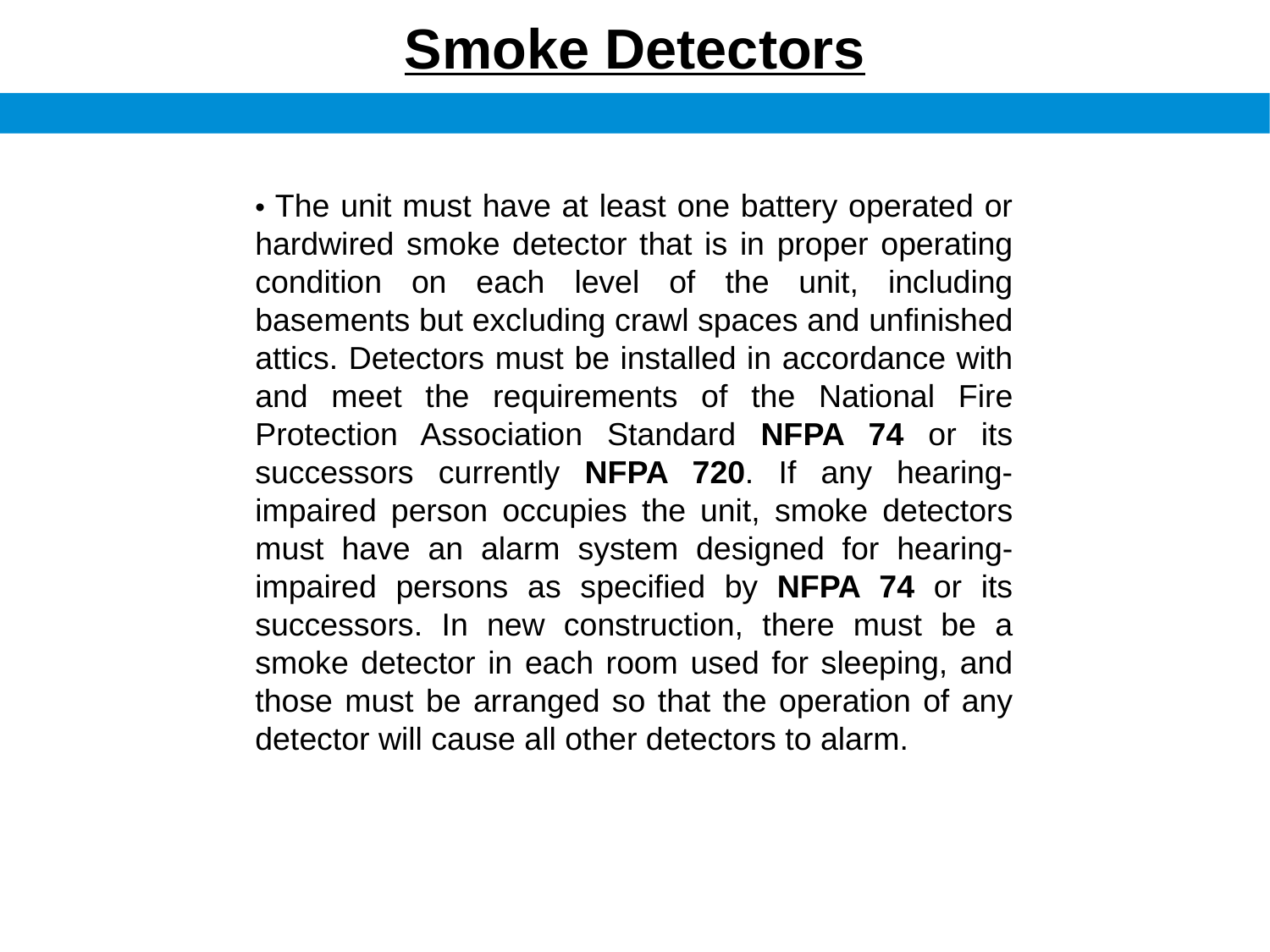

Smoke Detectors

• The unit must have at least one battery operated or hardwired smoke detector that is in proper operating condition on each level of the unit, including basements but excluding crawl spaces and unfinished attics. Detectors must be installed in accordance with and meet the requirements of the National Fire Protection Association Standard NFPA 74 or its successors currently NFPA 720. If any hearing-impaired person occupies the unit, smoke detectors must have an alarm system designed for hearing-impaired persons as specified by NFPA 74 or its successors. In new construction, there must be a smoke detector in each room used for sleeping, and those must be arranged so that the operation of any detector will cause all other detectors to alarm.